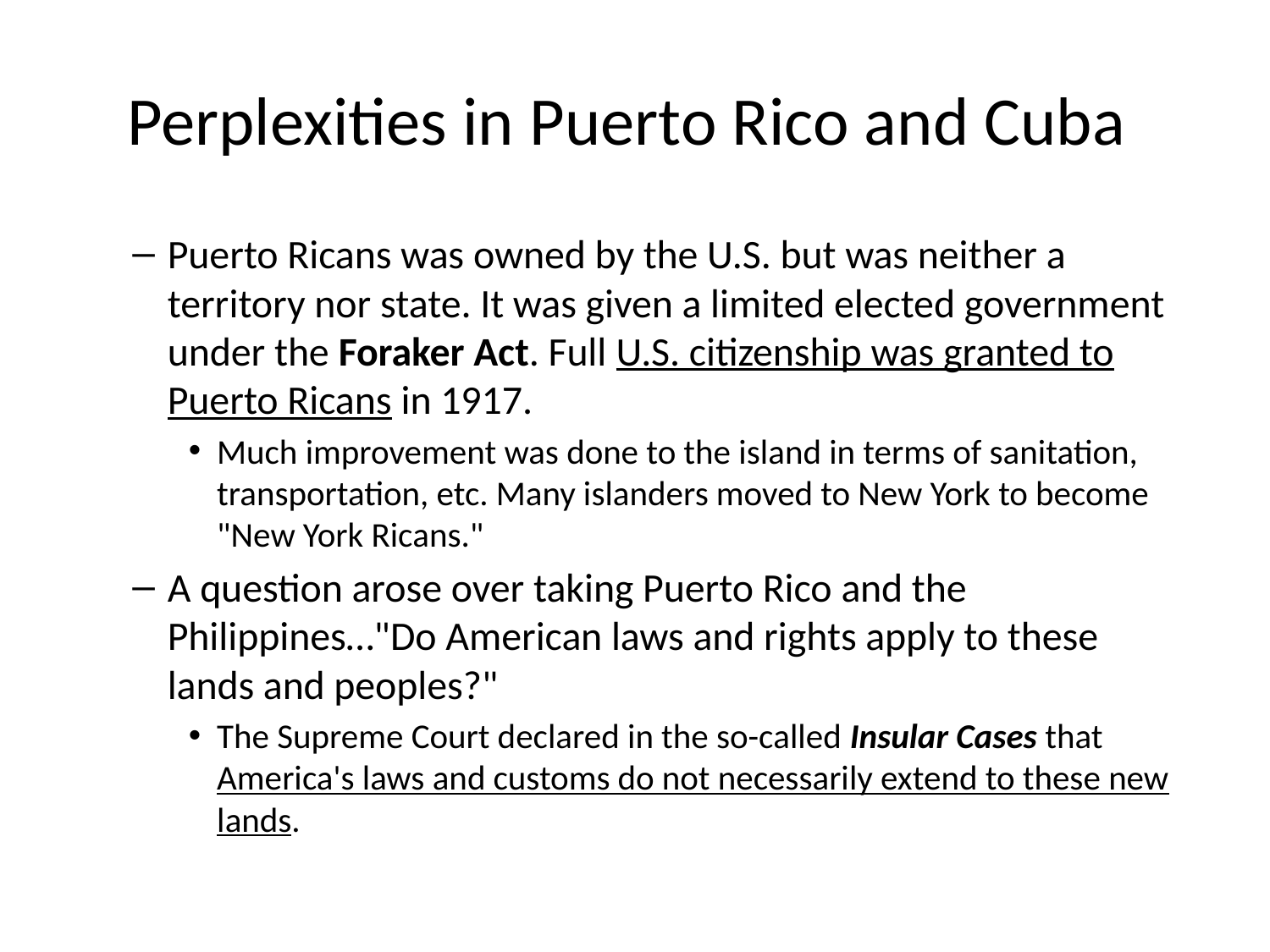

# Perplexities in Puerto Rico and Cuba
Puerto Ricans was owned by the U.S. but was neither a territory nor state. It was given a limited elected government under the Foraker Act. Full U.S. citizenship was granted to Puerto Ricans in 1917.
Much improvement was done to the island in terms of sanitation, transportation, etc. Many islanders moved to New York to become "New York Ricans."
A question arose over taking Puerto Rico and the Philippines…"Do American laws and rights apply to these lands and peoples?"
The Supreme Court declared in the so-called Insular Cases that America's laws and customs do not necessarily extend to these new lands.